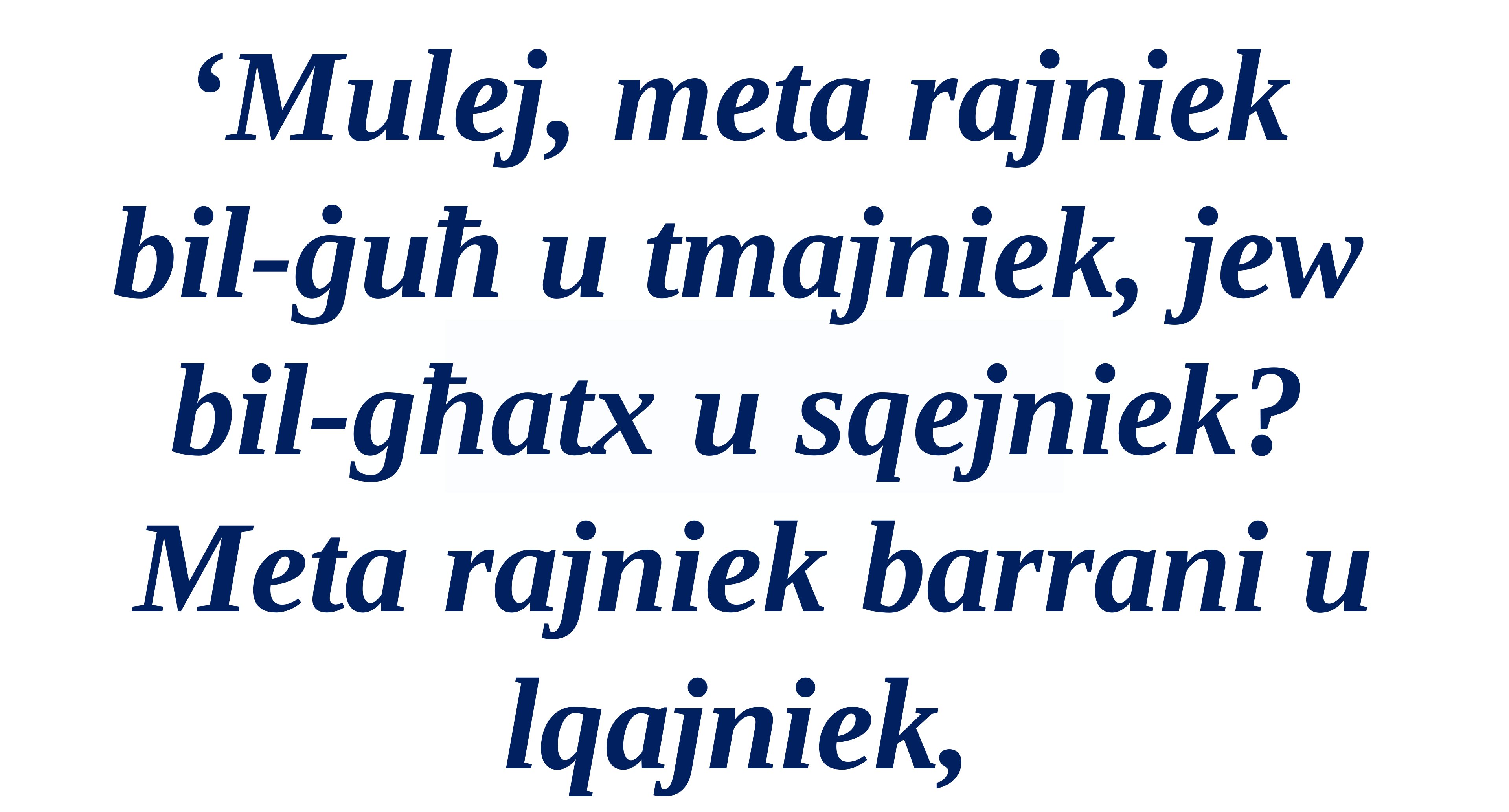

‘Mulej, meta rajniek
bil-ġuħ u tmajniek, jew
bil-għatx u sqejniek?
Meta rajniek barrani u lqajniek,